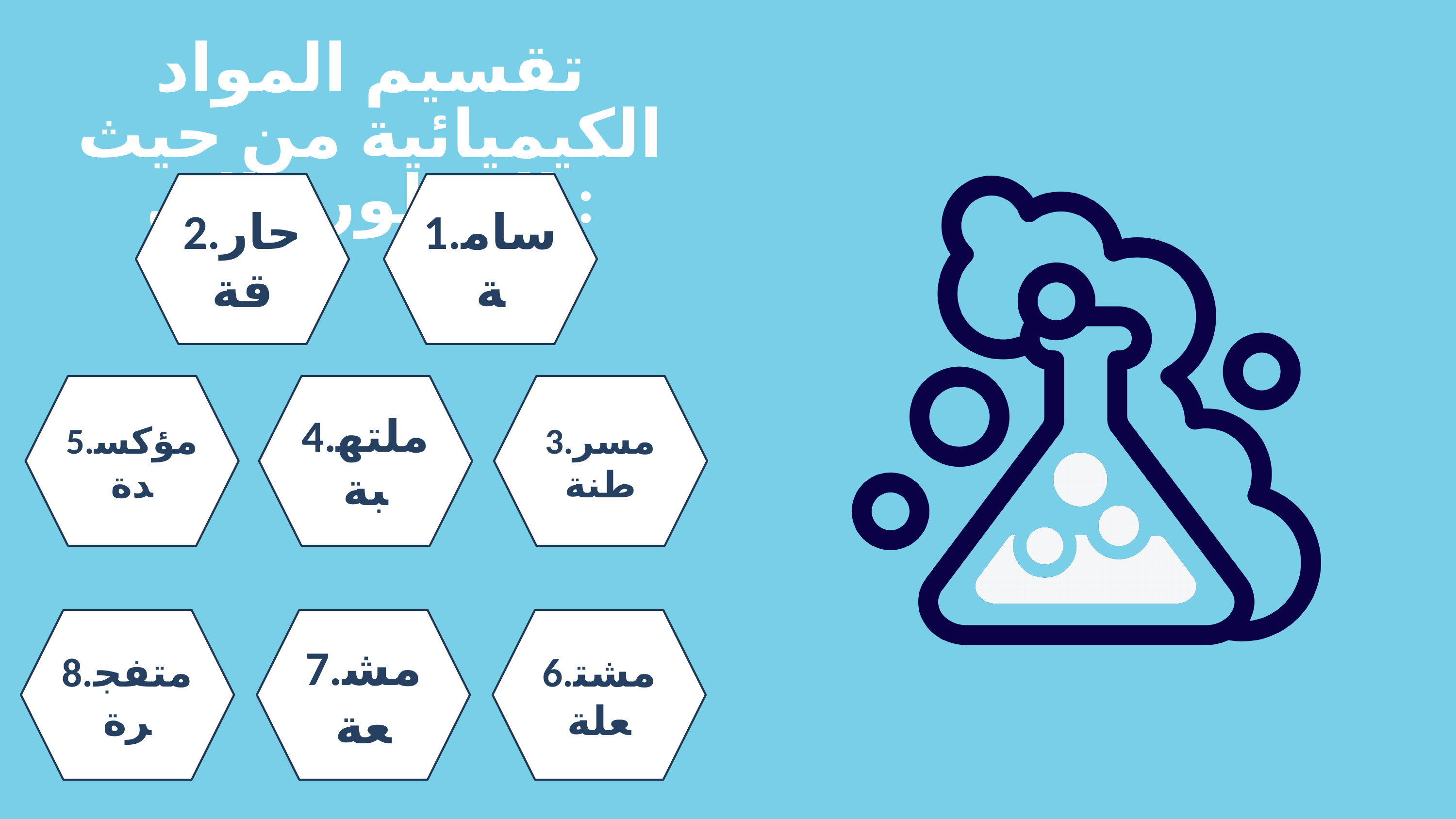

تقسيم المواد الكيميائية من حيث الخطورة إلى :

2.حارقة
1.سامة
5.مؤكسدة
4.ملتهبة
3.مسرطنة
8.متفجرة
7.مشعة
6.مشتعلة